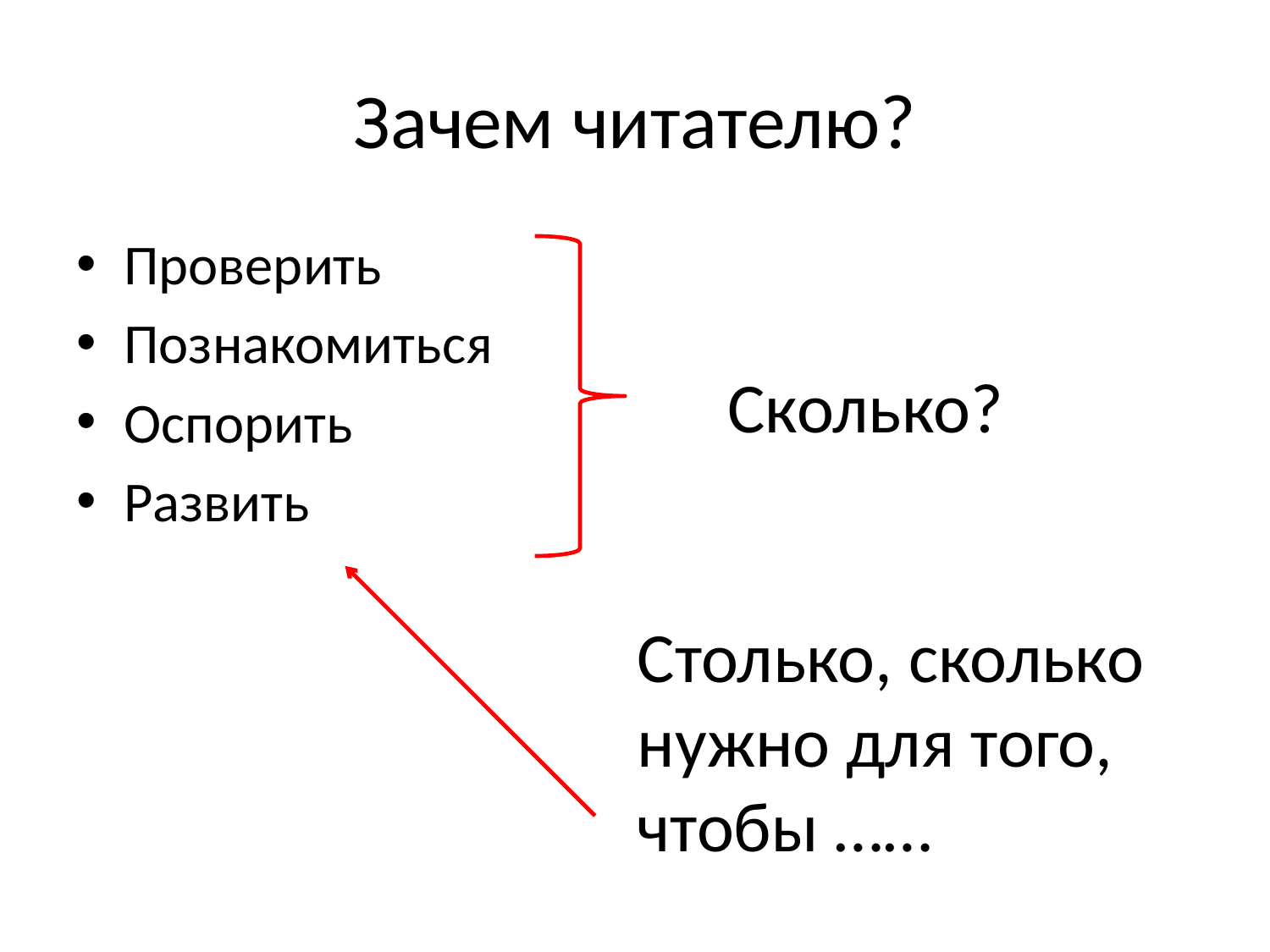

# Зачем читателю?
Проверить
Познакомиться
Оспорить
Развить

Сколько?
Столько, сколько нужно для того, чтобы ……